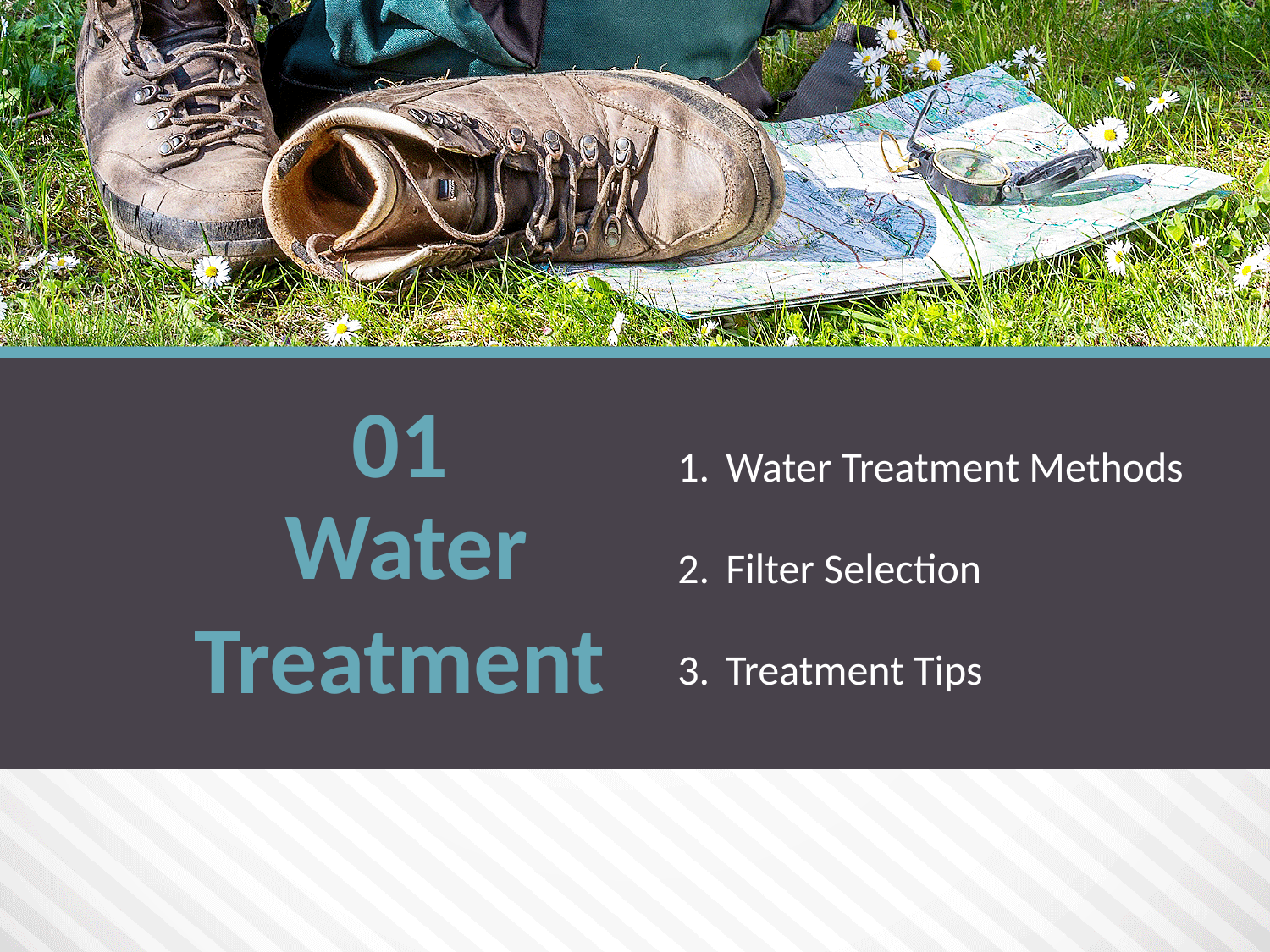

01
 Water Treatment

Water Treatment Methods
Filter Selection
Treatment Tips